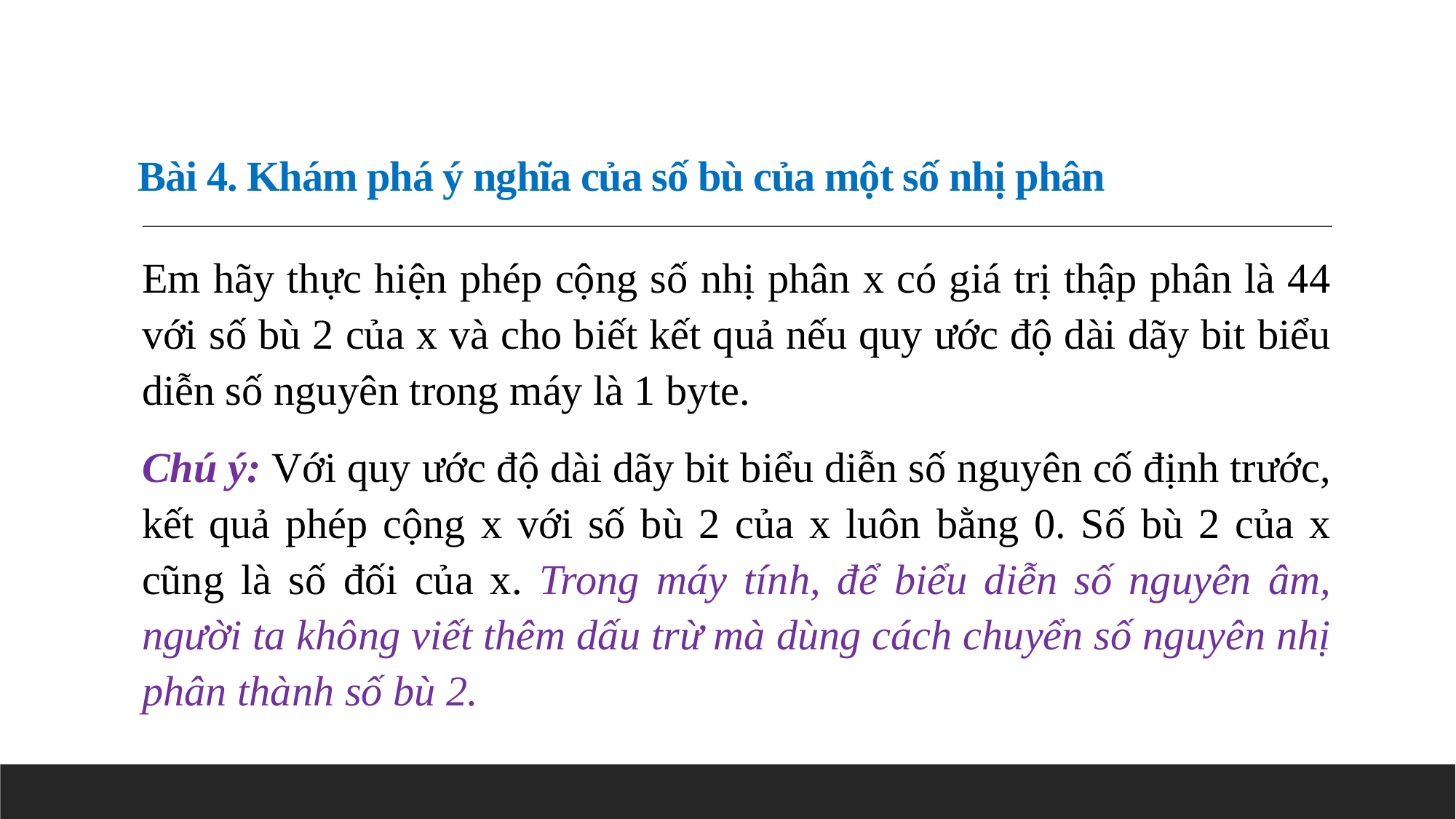

# Bài 4. Khám phá ý nghĩa của số bù của một số nhị phân
Em hãy thực hiện phép cộng số nhị phân x có giá trị thập phân là 44 với số bù 2 của x và cho biết kết quả nếu quy ước độ dài dãy bit biểu diễn số nguyên trong máy là 1 byte.
Chú ý: Với quy ước độ dài dãy bit biểu diễn số nguyên cố định trước, kết quả phép cộng x với số bù 2 của x luôn bằng 0. Số bù 2 của x cũng là số đối của x. Trong máy tính, để biểu diễn số nguyên âm, người ta không viết thêm dấu trừ mà dùng cách chuyển số nguyên nhị phân thành số bù 2.